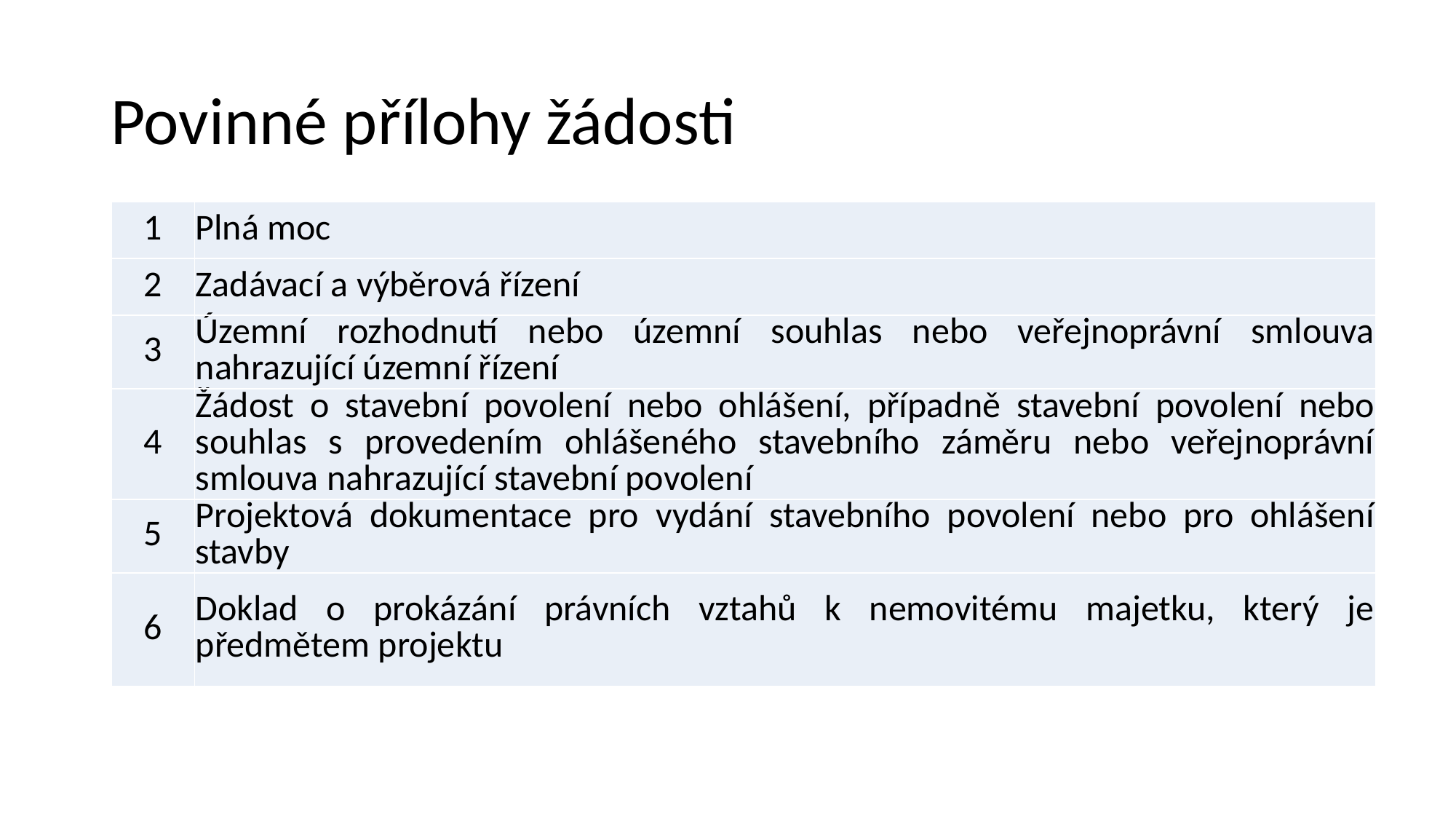

# Povinné přílohy žádosti
| 1 | Plná moc |
| --- | --- |
| 2 | Zadávací a výběrová řízení |
| 3 | Územní rozhodnutí nebo územní souhlas nebo veřejnoprávní smlouva nahrazující územní řízení |
| 4 | Žádost o stavební povolení nebo ohlášení, případně stavební povolení nebo souhlas s provedením ohlášeného stavebního záměru nebo veřejnoprávní smlouva nahrazující stavební povolení |
| 5 | Projektová dokumentace pro vydání stavebního povolení nebo pro ohlášení stavby |
| 6 | Doklad o prokázání právních vztahů k nemovitému majetku, který je předmětem projektu |